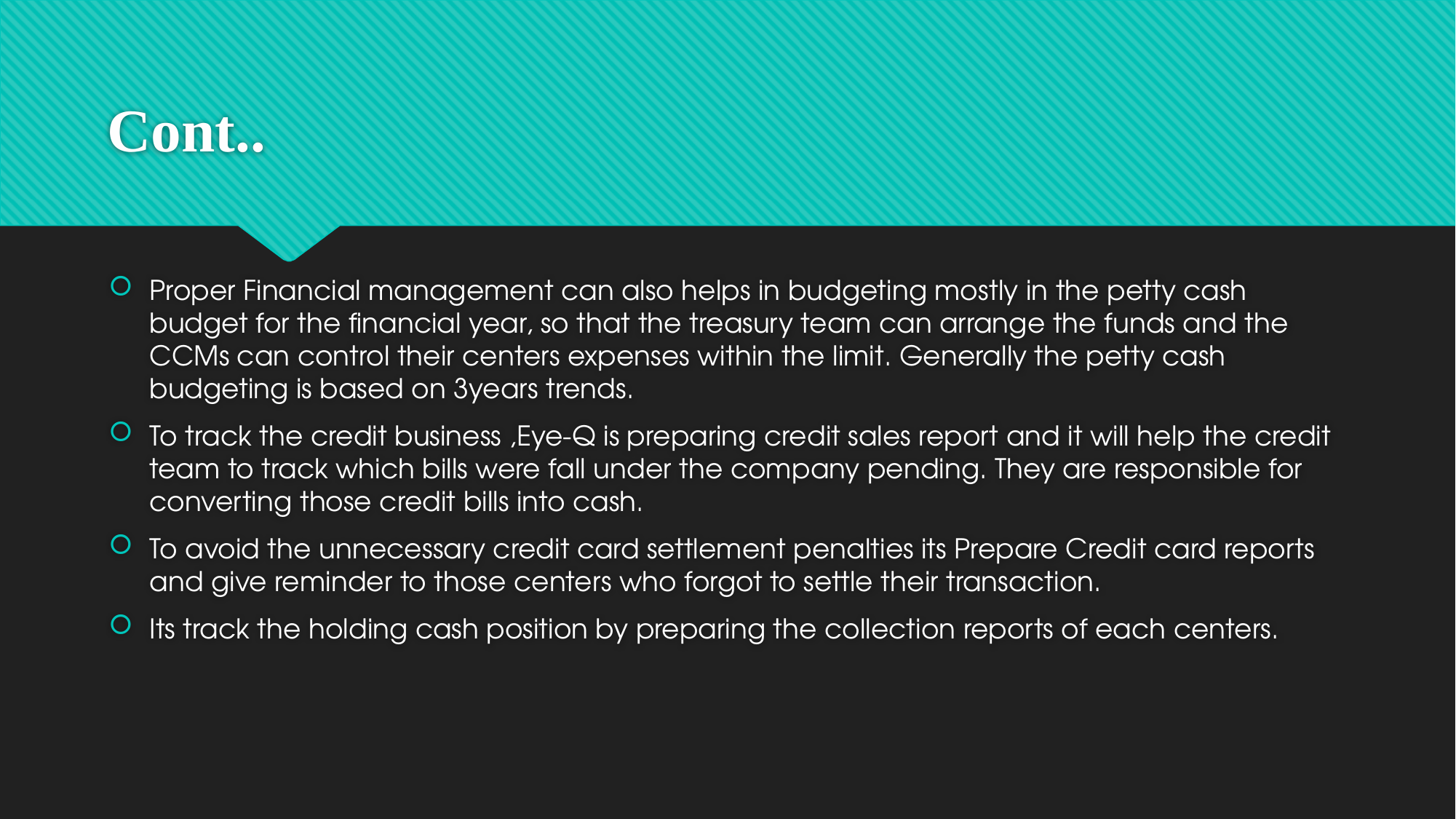

# Cont..
Proper Financial management can also helps in budgeting mostly in the petty cash budget for the financial year, so that the treasury team can arrange the funds and the CCMs can control their centers expenses within the limit. Generally the petty cash budgeting is based on 3years trends.
To track the credit business ,Eye-Q is preparing credit sales report and it will help the credit team to track which bills were fall under the company pending. They are responsible for converting those credit bills into cash.
To avoid the unnecessary credit card settlement penalties its Prepare Credit card reports and give reminder to those centers who forgot to settle their transaction.
Its track the holding cash position by preparing the collection reports of each centers.